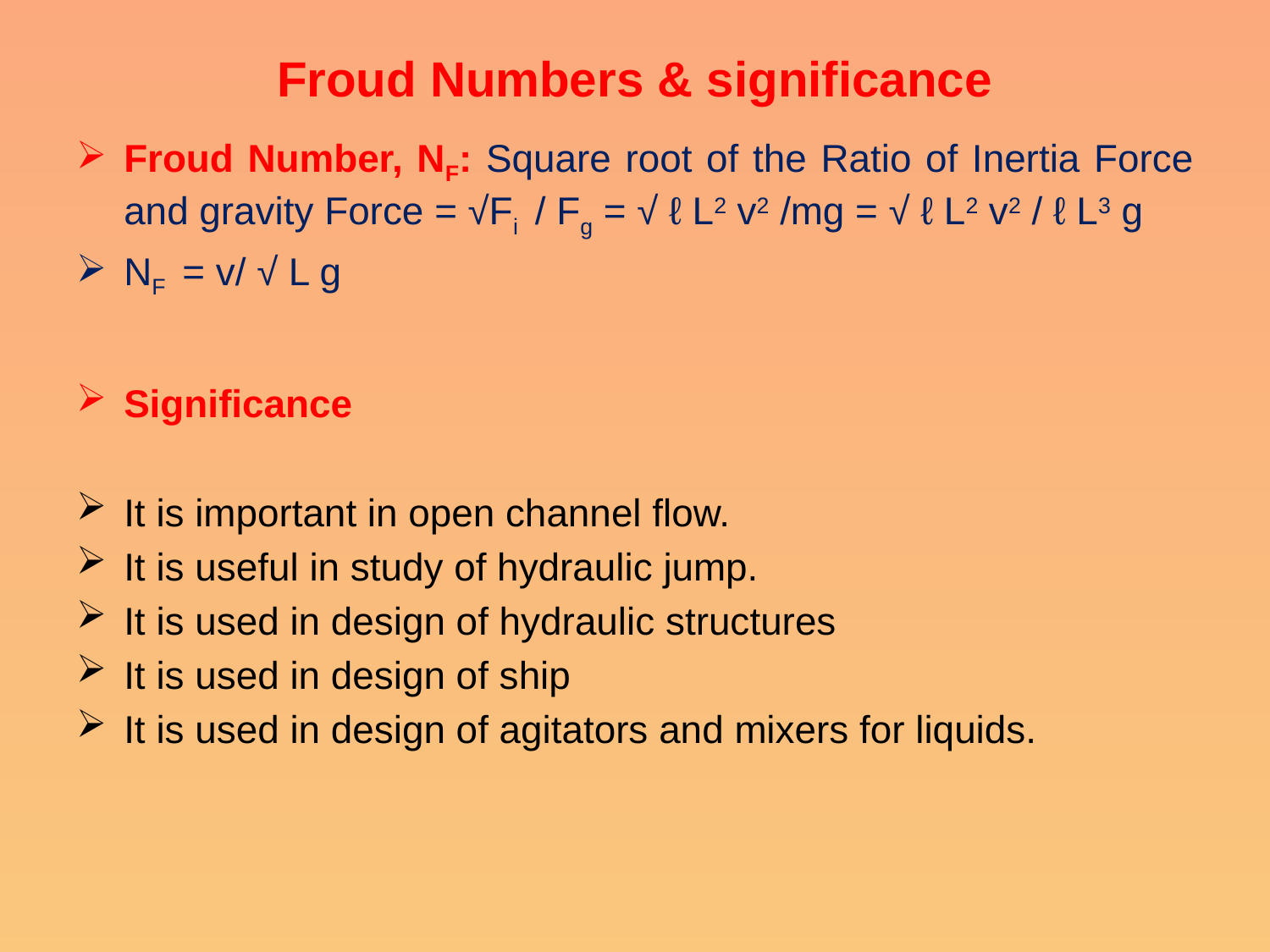

# Froud Numbers & significance
Froud Number, NF: Square root of the Ratio of Inertia Force and gravity Force = √Fi  / Fg = √ ℓ L2 v2 /mg = √ ℓ L2 v2 / ℓ L3 g
NF  = v/ √ L g

Significance

It is important in open channel flow.
It is useful in study of hydraulic jump.
It is used in design of hydraulic structures
It is used in design of ship
It is used in design of agitators and mixers for liquids.